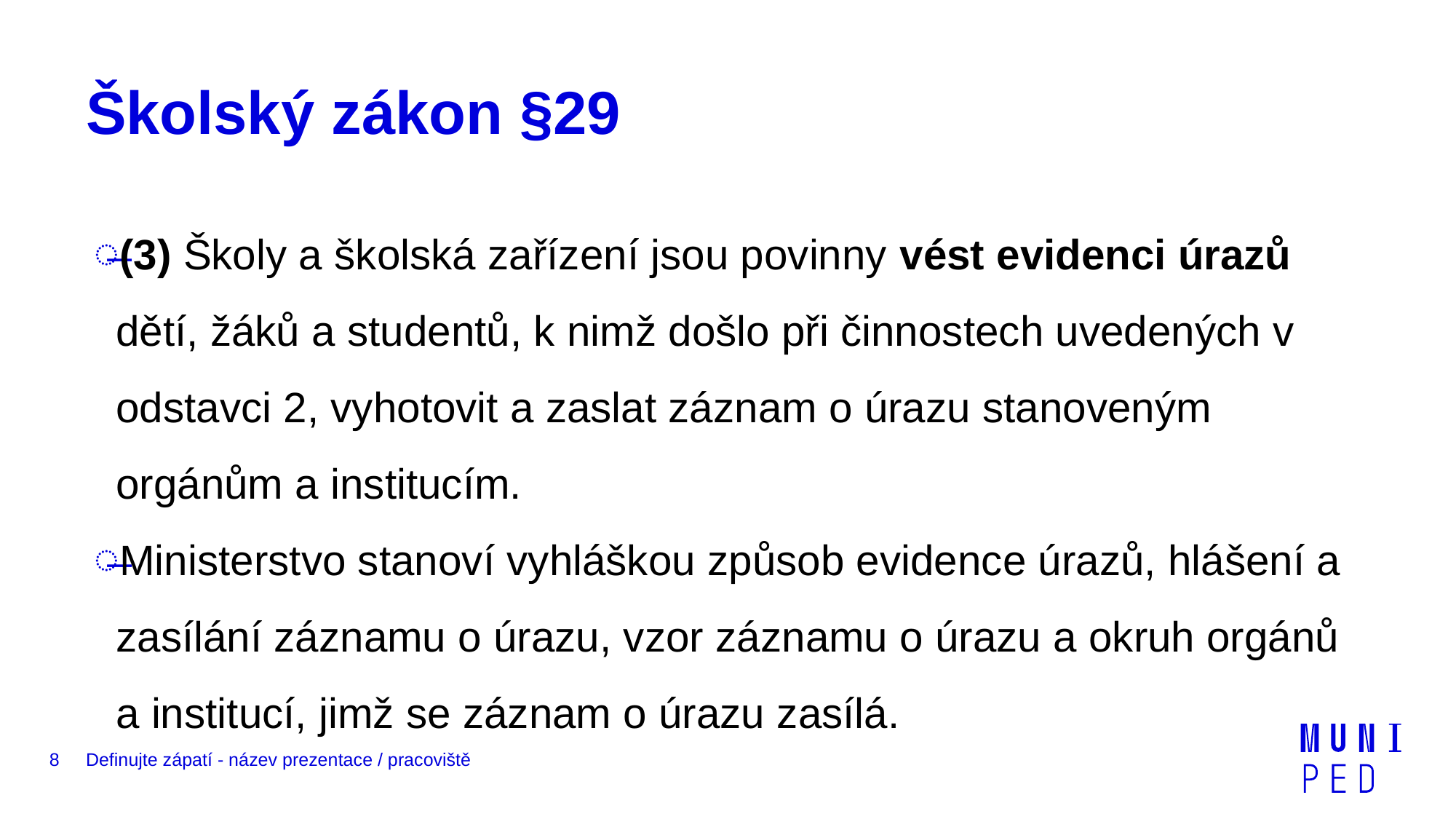

# Školský zákon §29
(3) Školy a školská zařízení jsou povinny vést evidenci úrazů dětí, žáků a studentů, k nimž došlo při činnostech uvedených v odstavci 2, vyhotovit a zaslat záznam o úrazu stanoveným orgánům a institucím.
Ministerstvo stanoví vyhláškou způsob evidence úrazů, hlášení a zasílání záznamu o úrazu, vzor záznamu o úrazu a okruh orgánů a institucí, jimž se záznam o úrazu zasílá.

8
Definujte zápatí - název prezentace / pracoviště